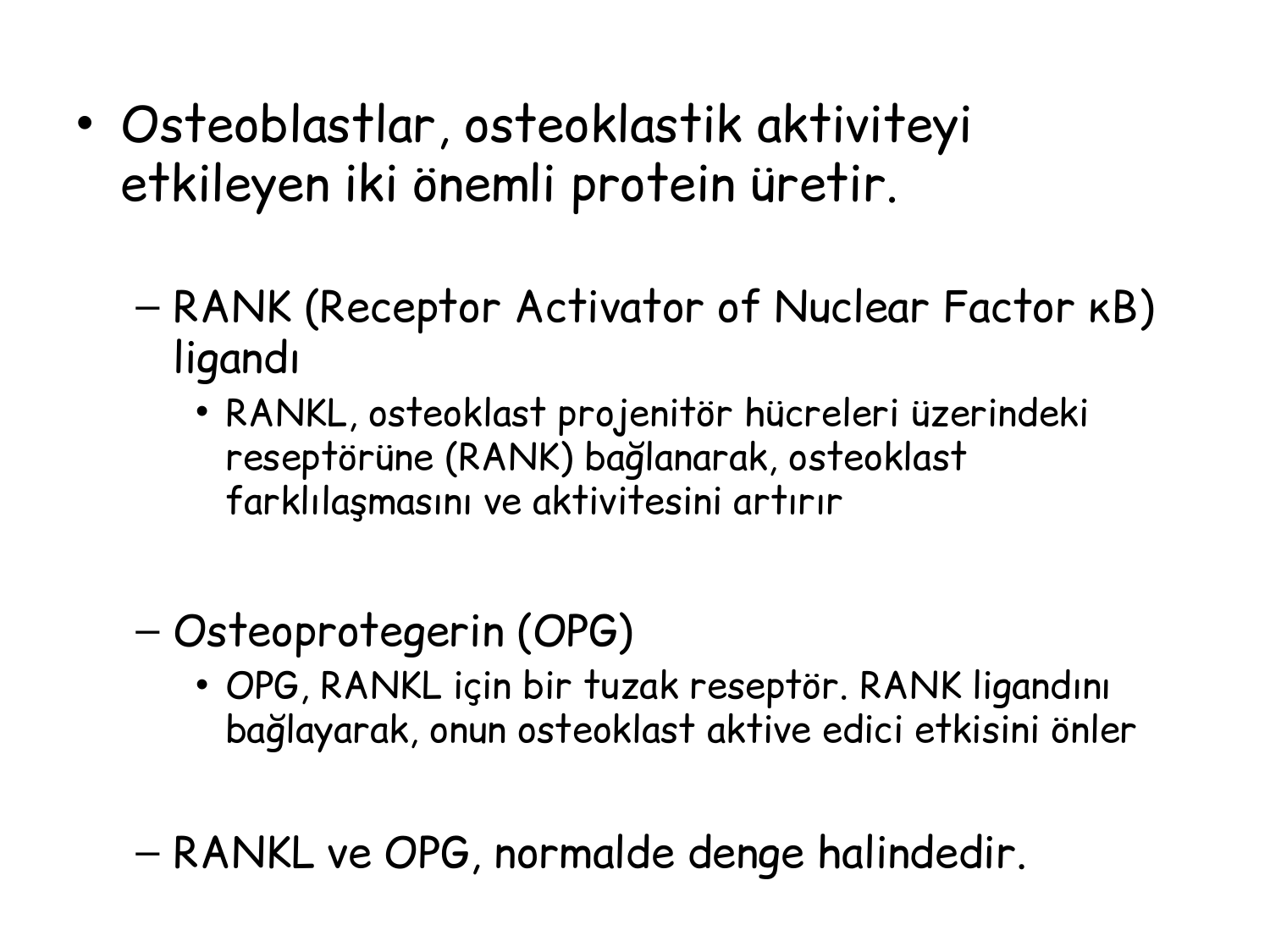

Osteoblastlar, osteoklastik aktiviteyi etkileyen iki önemli protein üretir.

RANK (Receptor Activator of Nuclear Factor κB) ligandı
RANKL, osteoklast projenitör hücreleri üzerindeki reseptörüne (RANK) bağlanarak, osteoklast farklılaşmasını ve aktivitesini artırır

Osteoprotegerin (OPG)
OPG, RANKL için bir tuzak reseptör. RANK ligandını bağlayarak, onun osteoklast aktive edici etkisini önler

RANKL ve OPG, normalde denge halindedir.